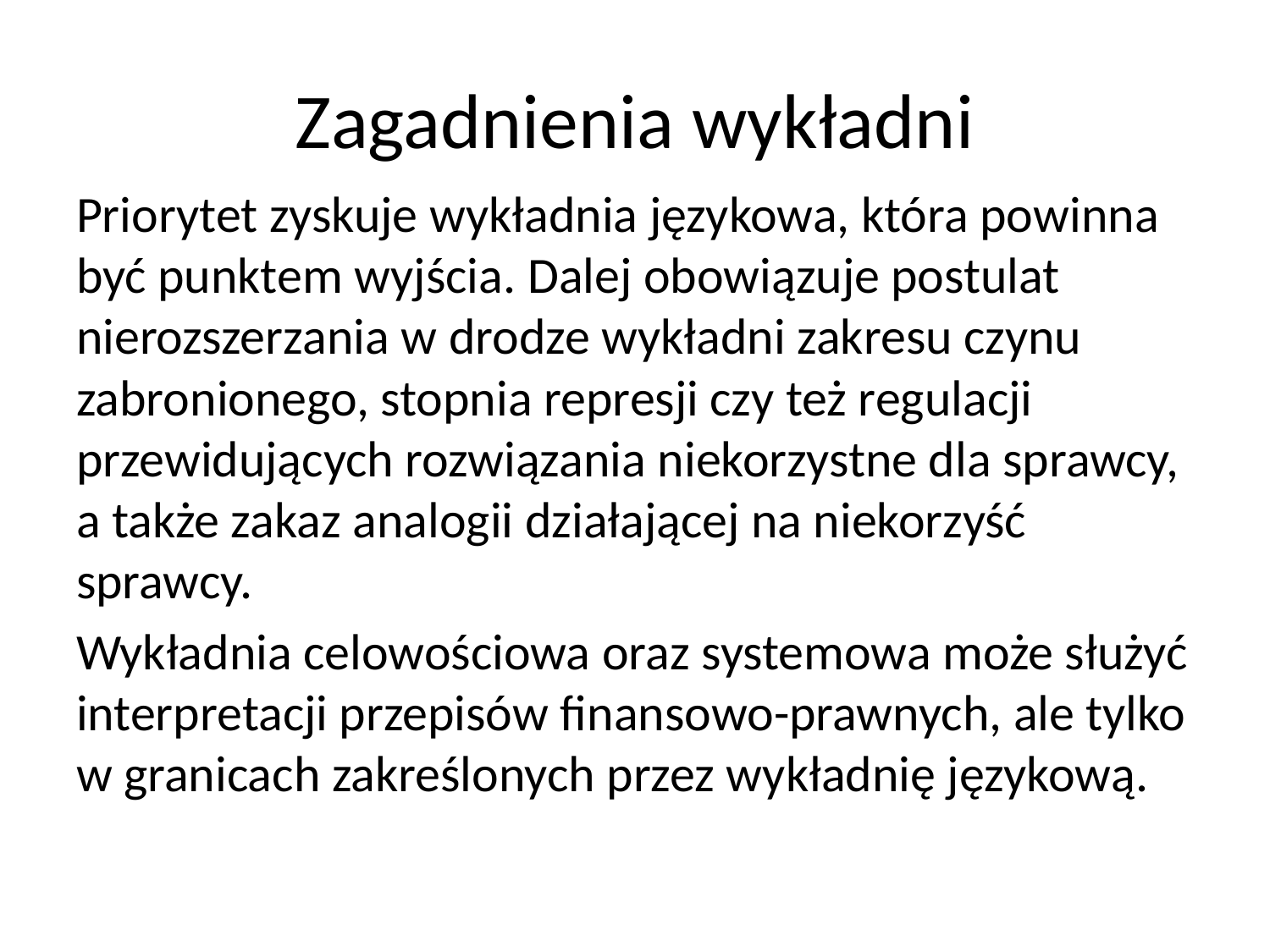

# Zagadnienia wykładni
Priorytet zyskuje wykładnia językowa, która powinna być punktem wyjścia. Dalej obowiązuje postulat nierozszerzania w drodze wykładni zakresu czynu zabronionego, stopnia represji czy też regulacji przewidujących rozwiązania niekorzystne dla sprawcy, a także zakaz analogii działającej na niekorzyść sprawcy.
Wykładnia celowościowa oraz systemowa może służyć interpretacji przepisów finansowo-prawnych, ale tylko w granicach zakreślonych przez wykładnię językową.